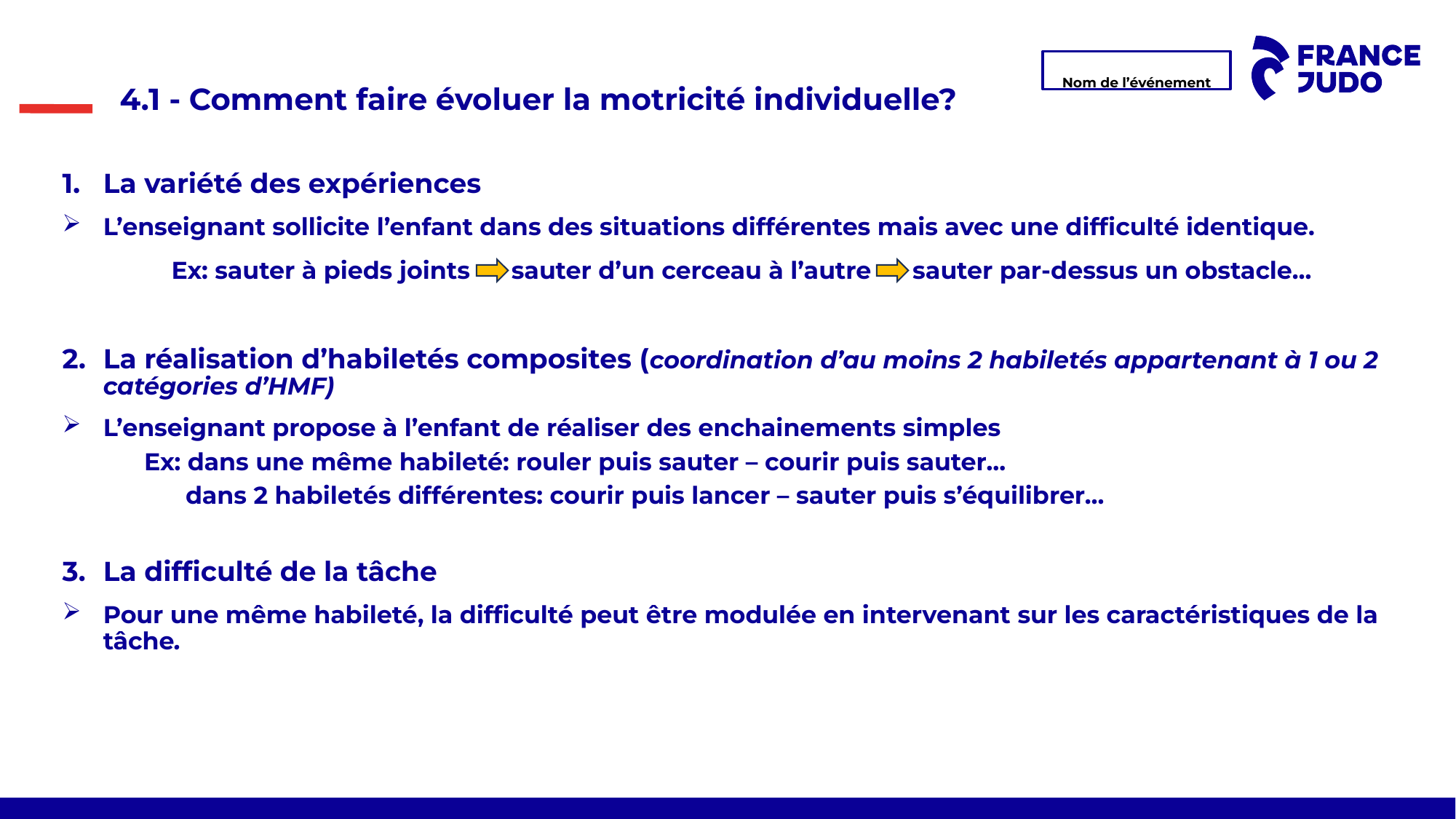

4.1 - Comment faire évoluer la motricité individuelle?
La variété des expériences
L’enseignant sollicite l’enfant dans des situations différentes mais avec une difficulté identique.
	Ex: sauter à pieds joints      sauter d’un cerceau à l’autre      sauter par-dessus un obstacle…

La réalisation d’habiletés composites (coordination d’au moins 2 habiletés appartenant à 1 ou 2 catégories d’HMF)
L’enseignant propose à l’enfant de réaliser des enchainements simples
Ex: dans une même habileté: rouler puis sauter – courir puis sauter…
      dans 2 habiletés différentes: courir puis lancer – sauter puis s’équilibrer…

La difficulté de la tâche
Pour une même habileté, la difficulté peut être modulée en intervenant sur les caractéristiques de la tâche.